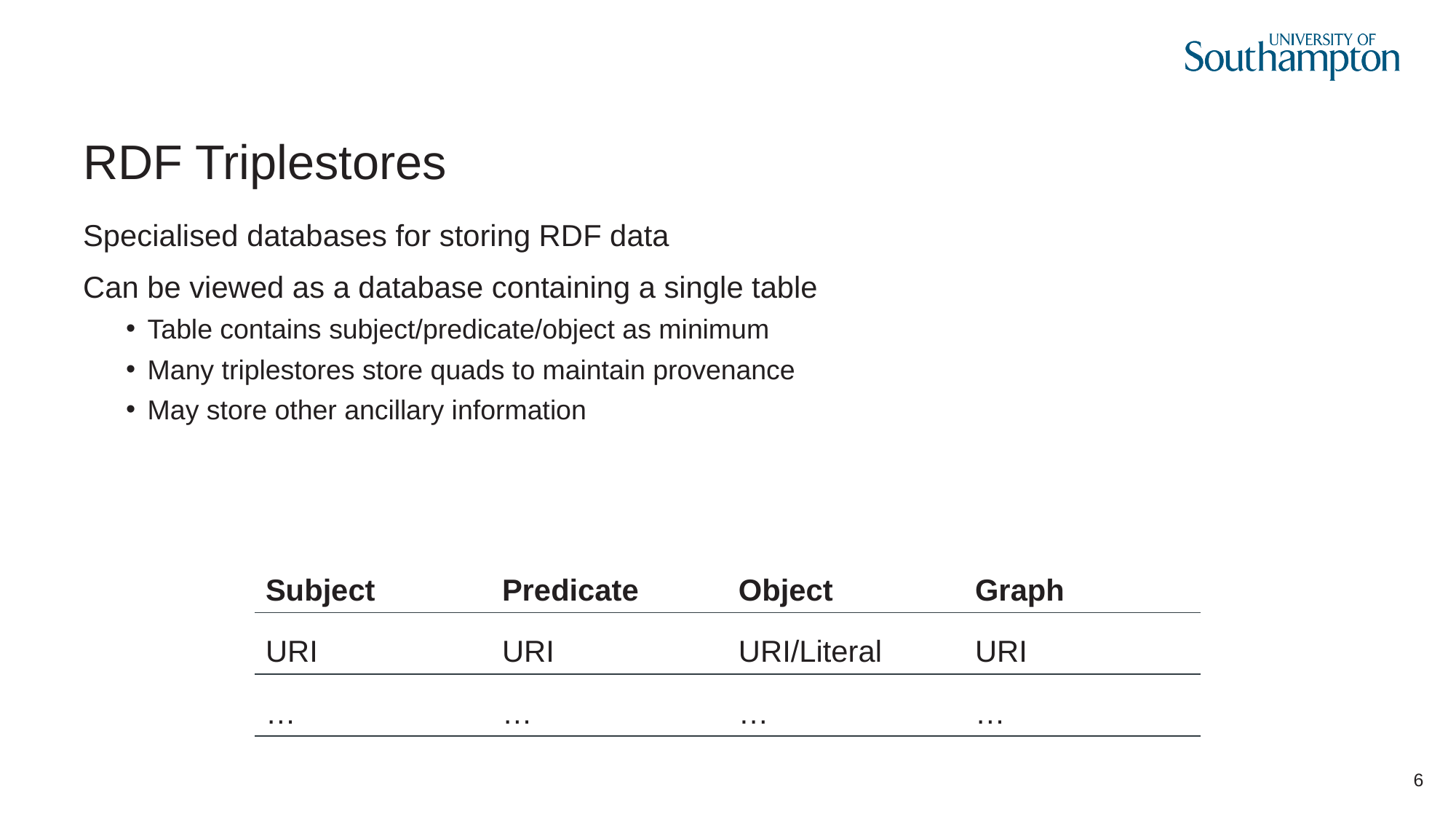

# RDF Triplestores
Specialised databases for storing RDF data
Can be viewed as a database containing a single table
Table contains subject/predicate/object as minimum
Many triplestores store quads to maintain provenance
May store other ancillary information

| Subject | Predicate | Object | Graph |
| --- | --- | --- | --- |
| URI | URI | URI/Literal | URI |
| … | … | … | … |